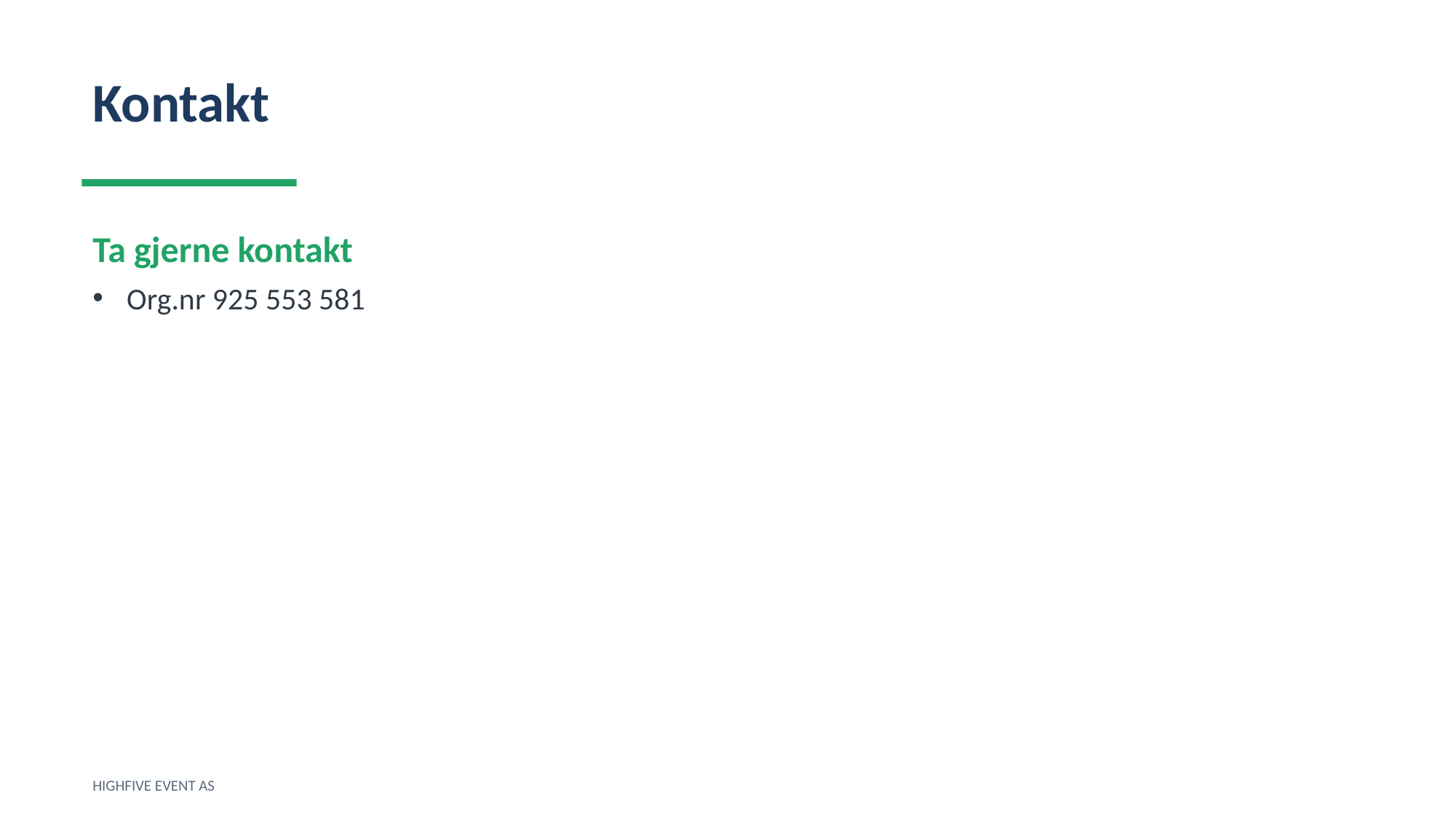

Kontakt

Ta gjerne kontakt
Org.nr 925 553 581
HIGHFIVE EVENT AS